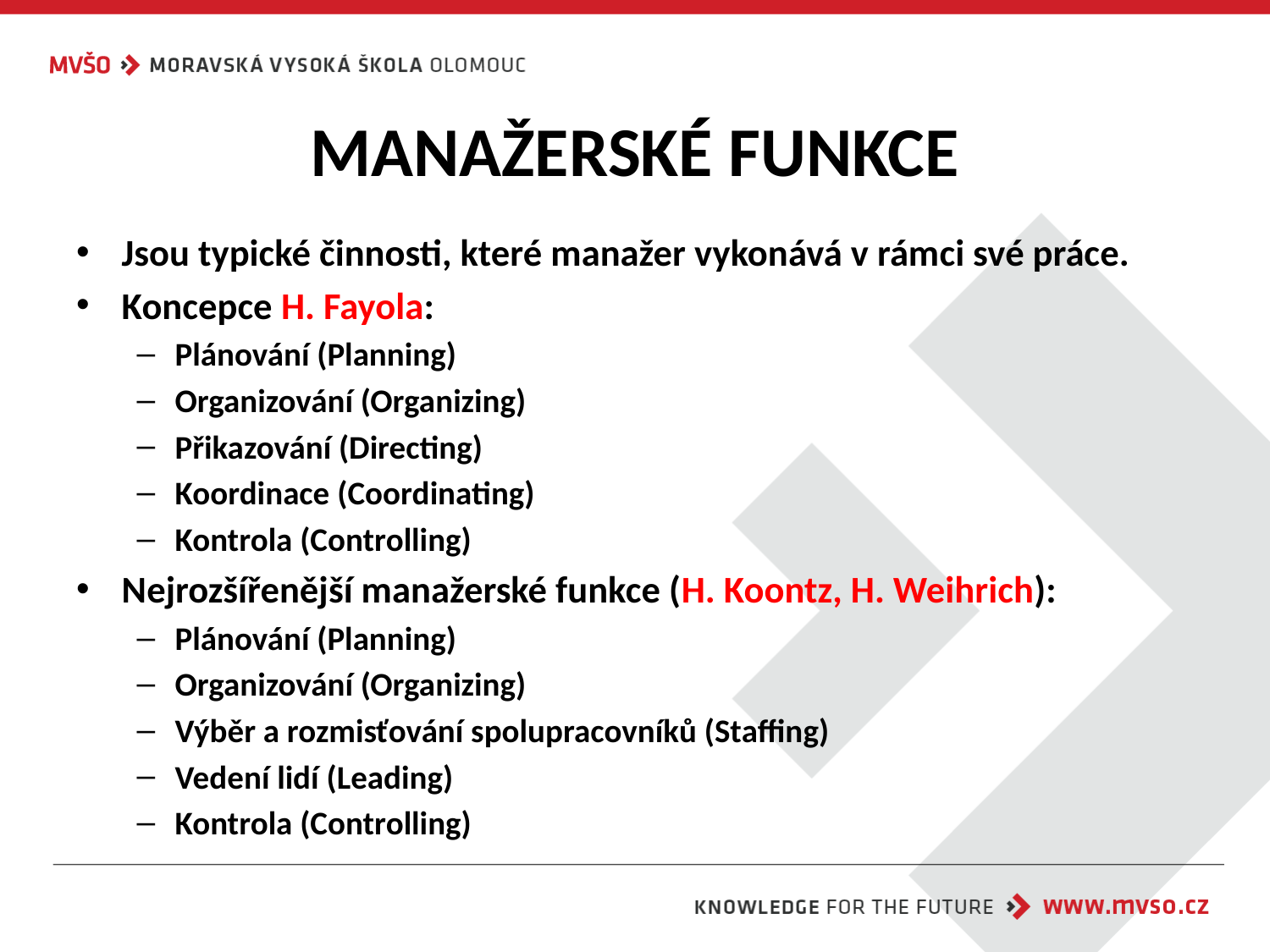

# MANAŽERSKÉ FUNKCE
Jsou typické činnosti, které manažer vykonává v rámci své práce.
Koncepce H. Fayola:
Plánování (Planning)
Organizování (Organizing)
Přikazování (Directing)
Koordinace (Coordinating)
Kontrola (Controlling)
Nejrozšířenější manažerské funkce (H. Koontz, H. Weihrich):
Plánování (Planning)
Organizování (Organizing)
Výběr a rozmisťování spolupracovníků (Staffing)
Vedení lidí (Leading)
Kontrola (Controlling)